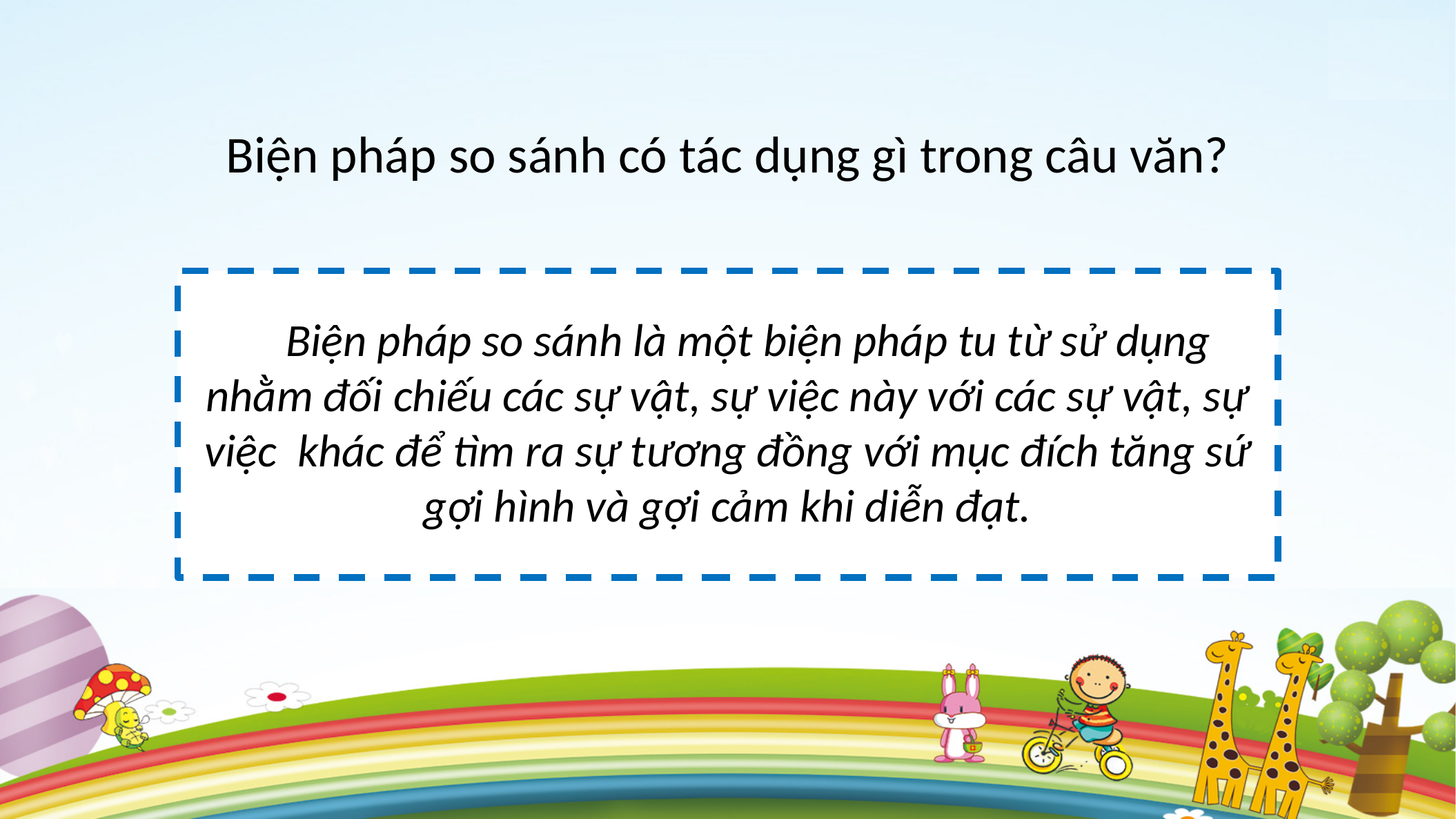

Biện pháp so sánh có tác dụng gì trong câu văn?

    Biện pháp so sánh là một biện pháp tu từ sử dụng nhằm đối chiếu các sự vật, sự việc này với các sự vật, sự việc  khác để tìm ra sự tương đồng với mục đích tăng sứ gợi hình và gợi cảm khi diễn đạt.